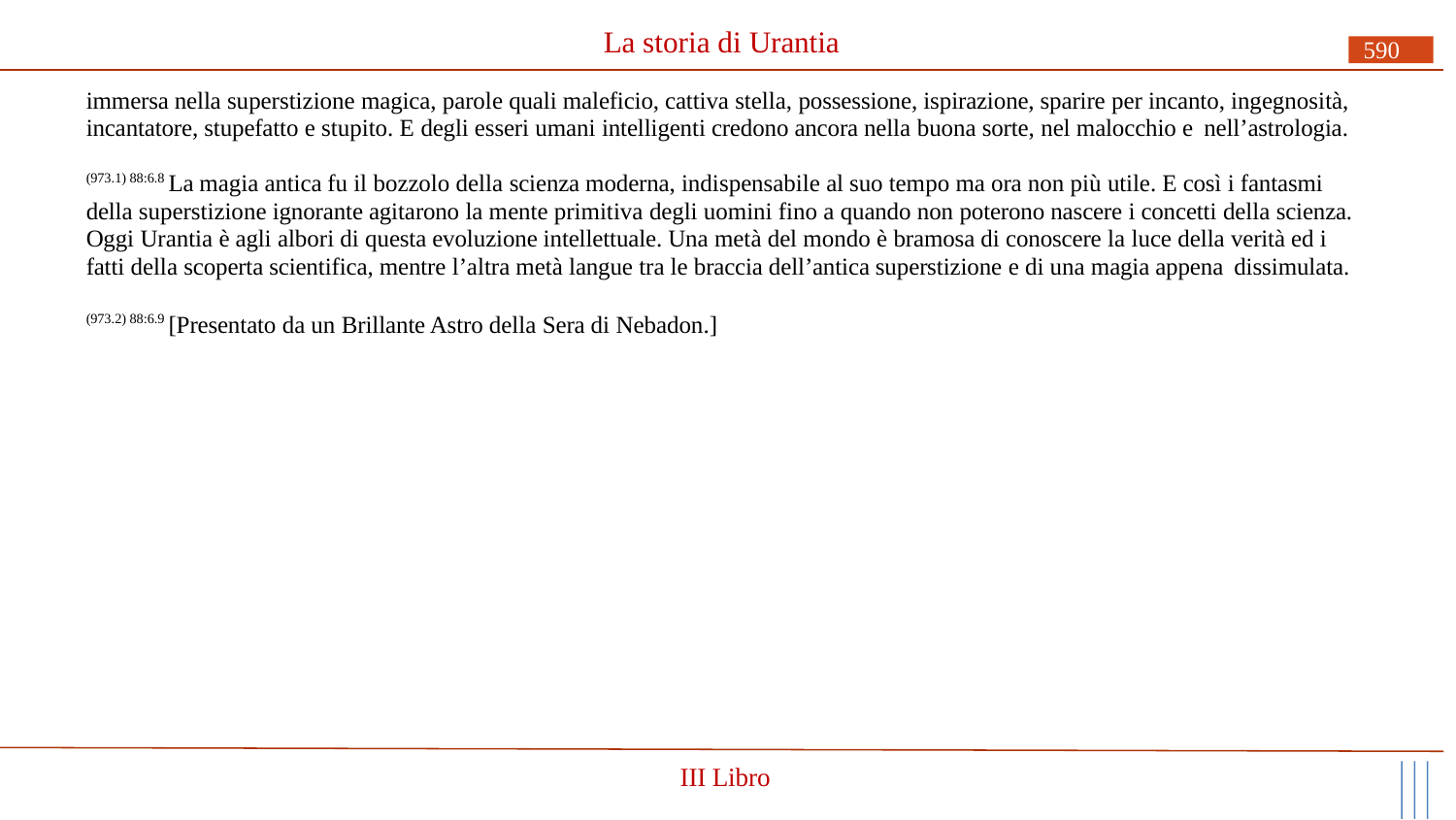

# La storia di Urantia
590

immersa nella superstizione magica, parole quali maleficio, cattiva stella, possessione, ispirazione, sparire per incanto, ingegnosità,  incantatore, stupefatto e stupito. E degli esseri umani intelligenti credono ancora nella buona sorte, nel malocchio e nell’astrologia.

(973.1) 88:6.8 La magia antica fu il bozzolo della scienza moderna, indispensabile al suo tempo ma ora non più utile. E così i fantasmi  della superstizione ignorante agitarono la mente primitiva degli uomini fino a quando non poterono nascere i concetti della scienza.  Oggi Urantia è agli albori di questa evoluzione intellettuale. Una metà del mondo è bramosa di conoscere la luce della verità ed i  fatti della scoperta scientifica, mentre l’altra metà langue tra le braccia dell’antica superstizione e di una magia appena dissimulata.

(973.2) 88:6.9 [Presentato da un Brillante Astro della Sera di Nebadon.]

III Libro